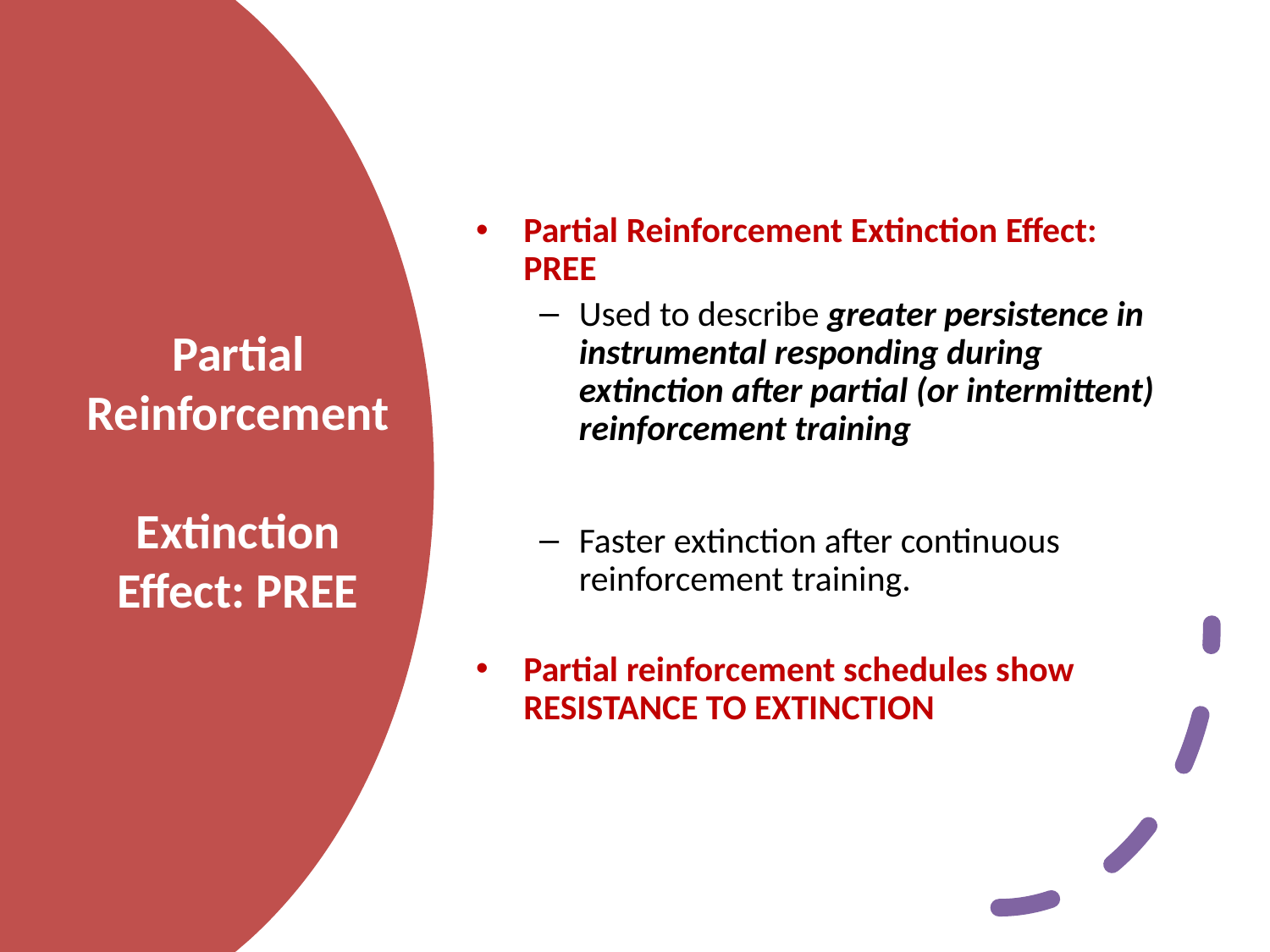

Partial Reinforcement Extinction Effect: PREE
Used to describe greater persistence in instrumental responding during extinction after partial (or intermittent) reinforcement training

Faster extinction after continuous reinforcement training.

Partial reinforcement schedules show RESISTANCE TO EXTINCTION
# Partial Reinforcement Extinction Effect: PREE